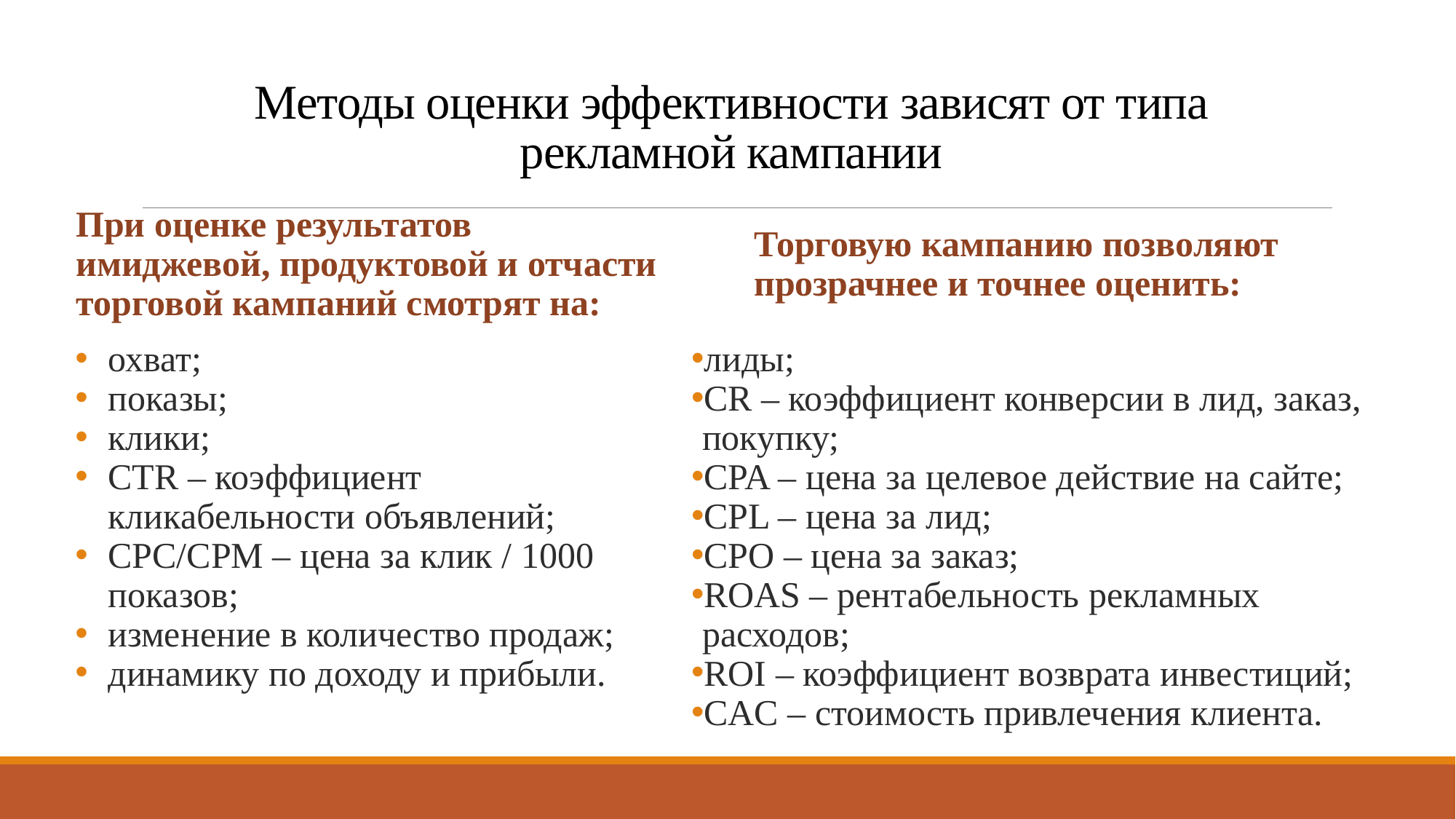

# Методы оценки эффективности зависят от типа рекламной кампании
При оценке результатов имиджевой, продуктовой и отчасти торговой кампаний смотрят на:
Торговую кампанию позволяют прозрачнее и точнее оценить:
охват;
показы;
клики;
CTR – коэффициент кликабельности объявлений;
CPC/CPM – цена за клик / 1000 показов;
изменение в количество продаж;
динамику по доходу и прибыли.

лиды;
CR – коэффициент конверсии в лид, заказ, покупку;
CPA – цена за целевое действие на сайте;
CPL – цена за лид;
CPO – цена за заказ;
ROAS – рентабельность рекламных расходов;
ROI – коэффициент возврата инвестиций;
CAC – стоимость привлечения клиента.